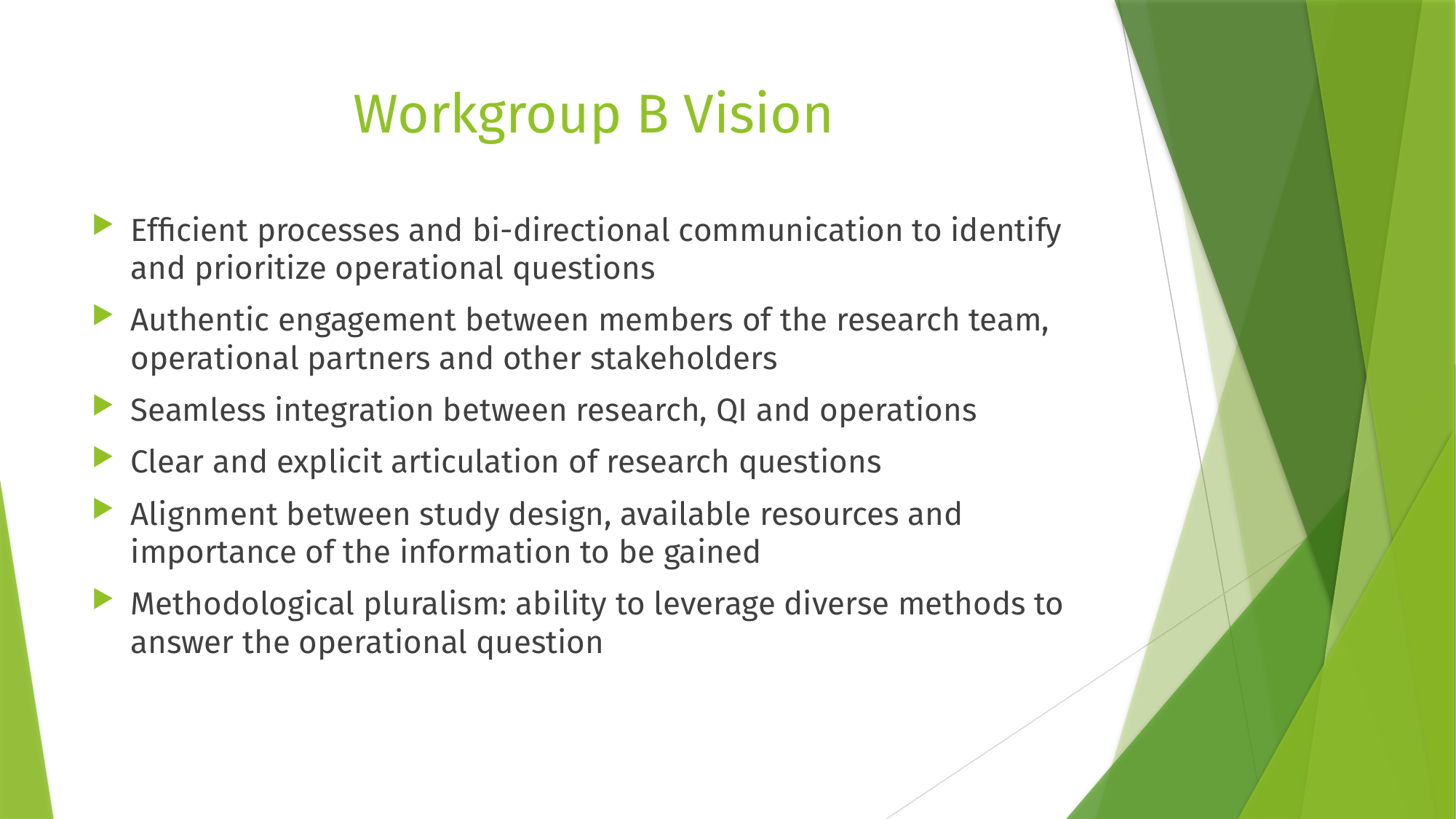

# Workgroup B Vision
Efficient processes and bi-directional communication to identify and prioritize operational questions
Authentic engagement between members of the research team, operational partners and other stakeholders
Seamless integration between research, QI and operations
Clear and explicit articulation of research questions
Alignment between study design, available resources and importance of the information to be gained
Methodological pluralism: ability to leverage diverse methods to answer the operational question